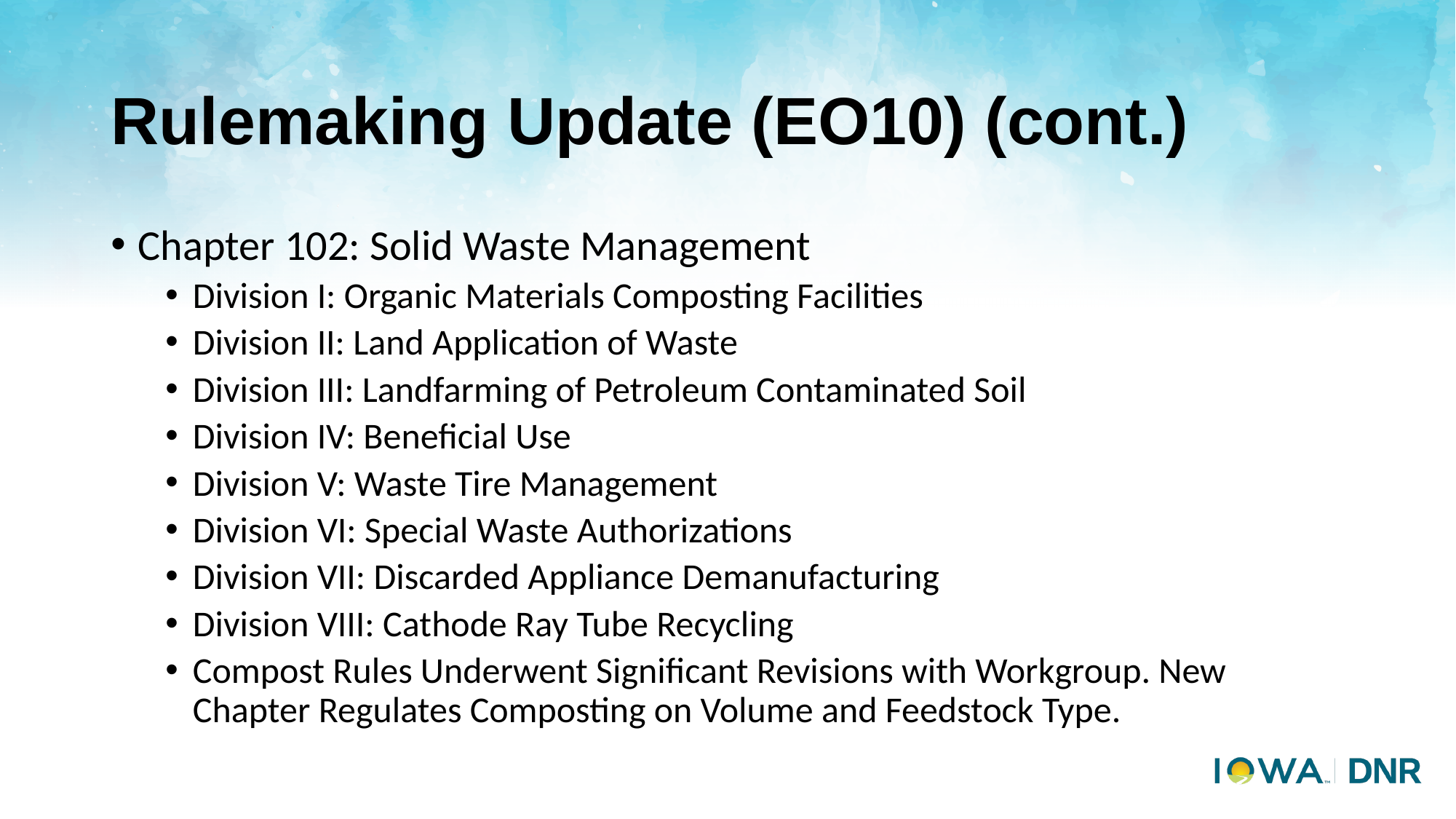

# Rulemaking Update (EO10) (cont.)
Chapter 102: Solid Waste Management
Division I: Organic Materials Composting Facilities
Division II: Land Application of Waste
Division III: Landfarming of Petroleum Contaminated Soil
Division IV: Beneficial Use
Division V: Waste Tire Management
Division VI: Special Waste Authorizations
Division VII: Discarded Appliance Demanufacturing
Division VIII: Cathode Ray Tube Recycling
Compost Rules Underwent Significant Revisions with Workgroup. New Chapter Regulates Composting on Volume and Feedstock Type.